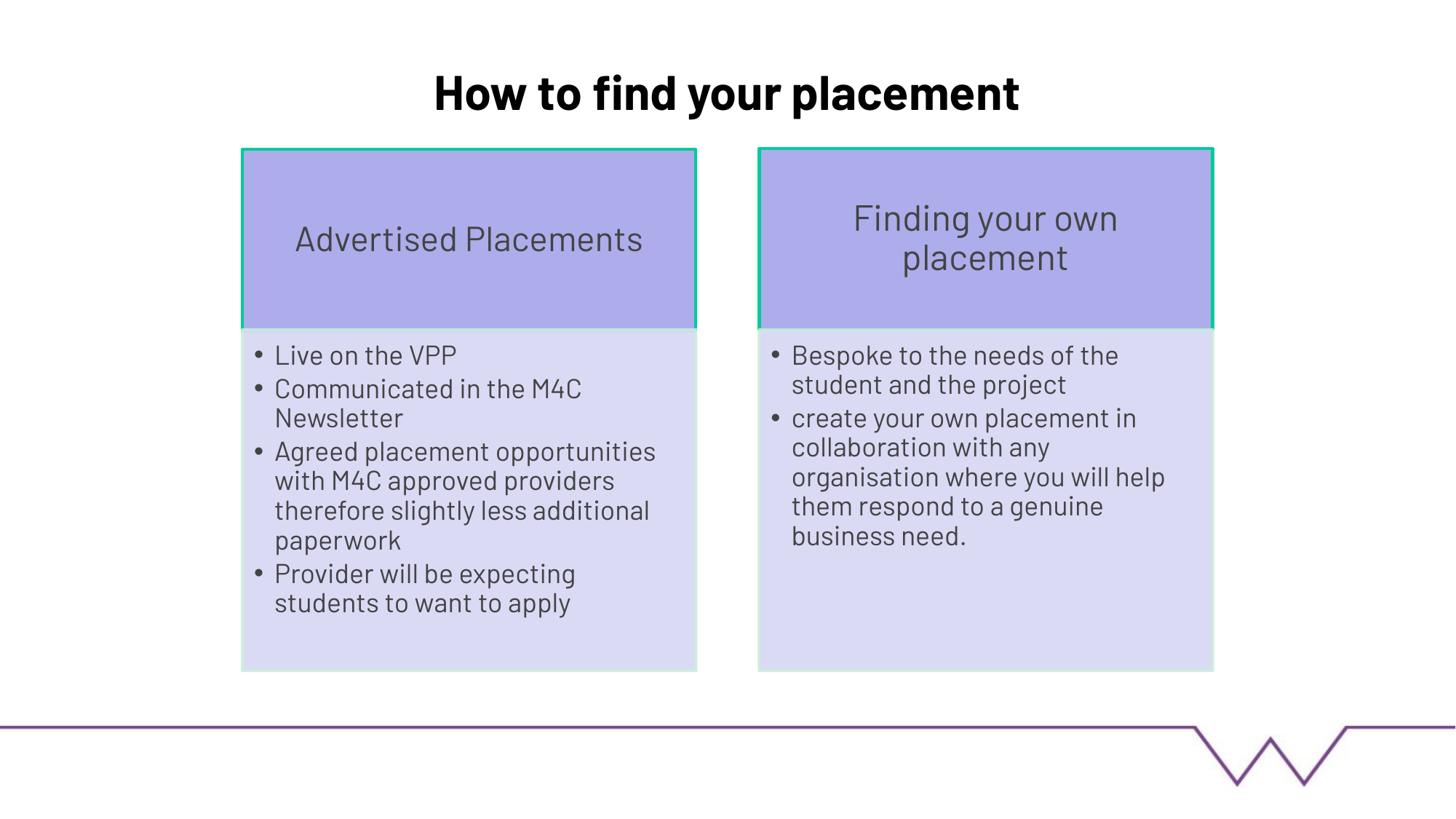

# How to find your placement
Advertised Placements
Live on the VPP
Communicated in the M4C Newsletter
Agreed placement opportunities with M4C approved providers therefore slightly less additional paperwork
Provider will be expecting students to want to apply
Finding your own placement
Bespoke to the needs of the student and the project
create your own placement in collaboration with any organisation where you will help them respond to a genuine business need.